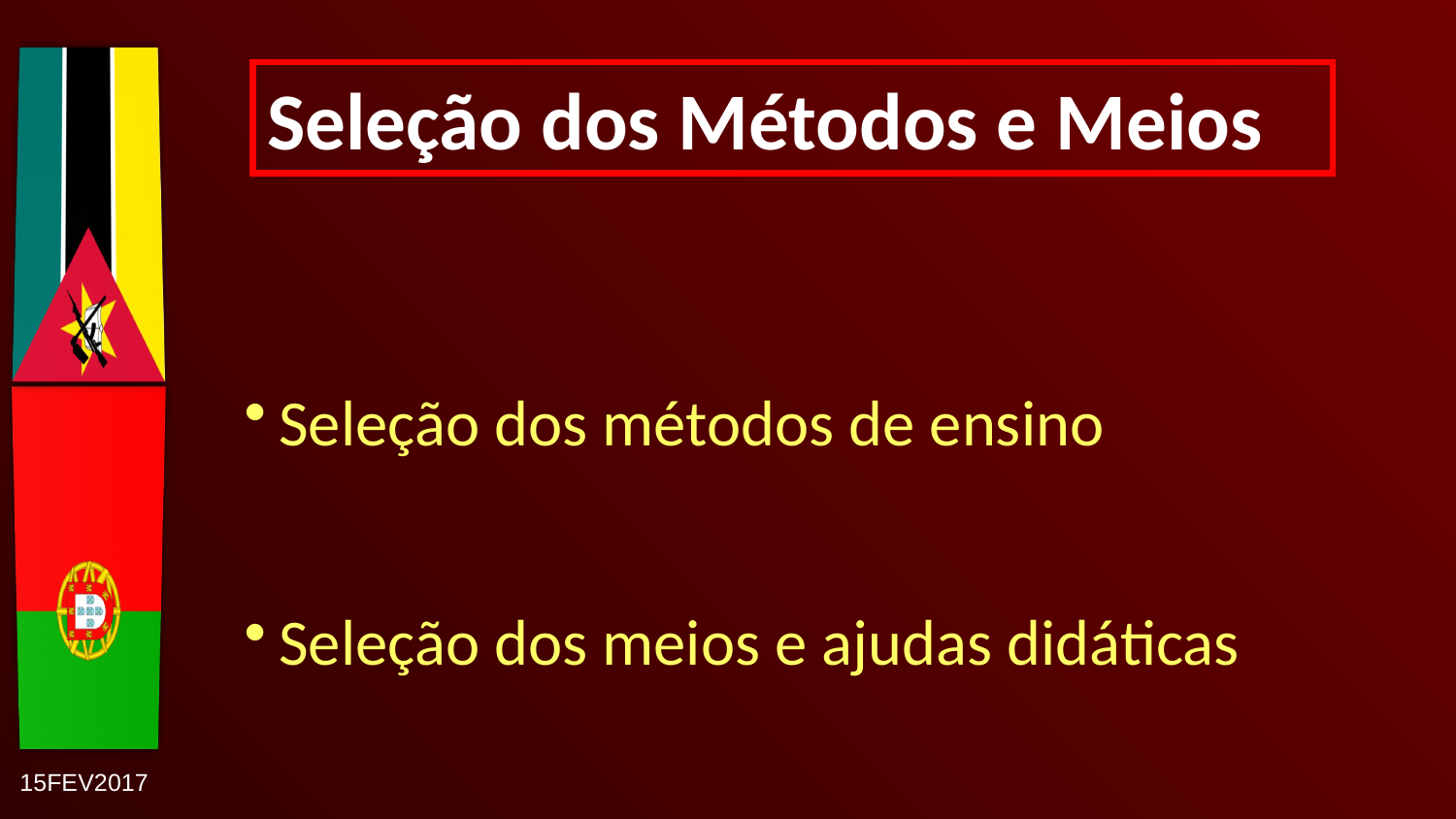

Seleção dos Métodos e Meios
Seleção dos métodos de ensino

Seleção dos meios e ajudas didáticas

15FEV2017